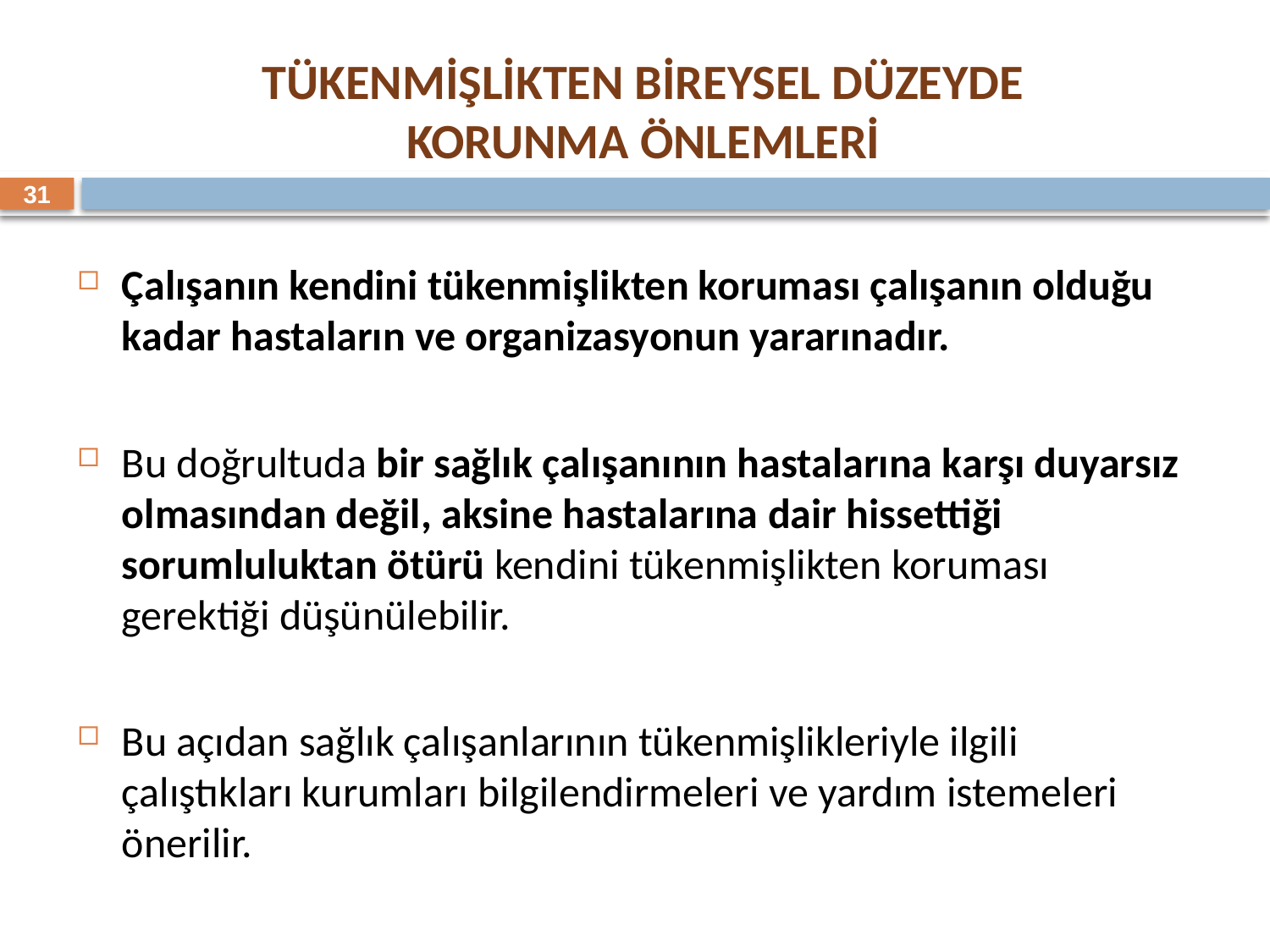

TÜKENMİŞLİKTEN BİREYSEL DÜZEYDE
KORUNMA ÖNLEMLERİ
31
Çalışanın kendini tükenmişlikten koruması çalışanın olduğu kadar hastaların ve organizasyonun yararınadır.

Bu doğrultuda bir sağlık çalışanının hastalarına karşı duyarsız olmasından değil, aksine hastalarına dair hissettiği sorumluluktan ötürü kendini tükenmişlikten koruması gerektiği düşünülebilir.

Bu açıdan sağlık çalışanlarının tükenmişlikleriyle ilgili çalıştıkları kurumları bilgilendirmeleri ve yardım istemeleri önerilir.